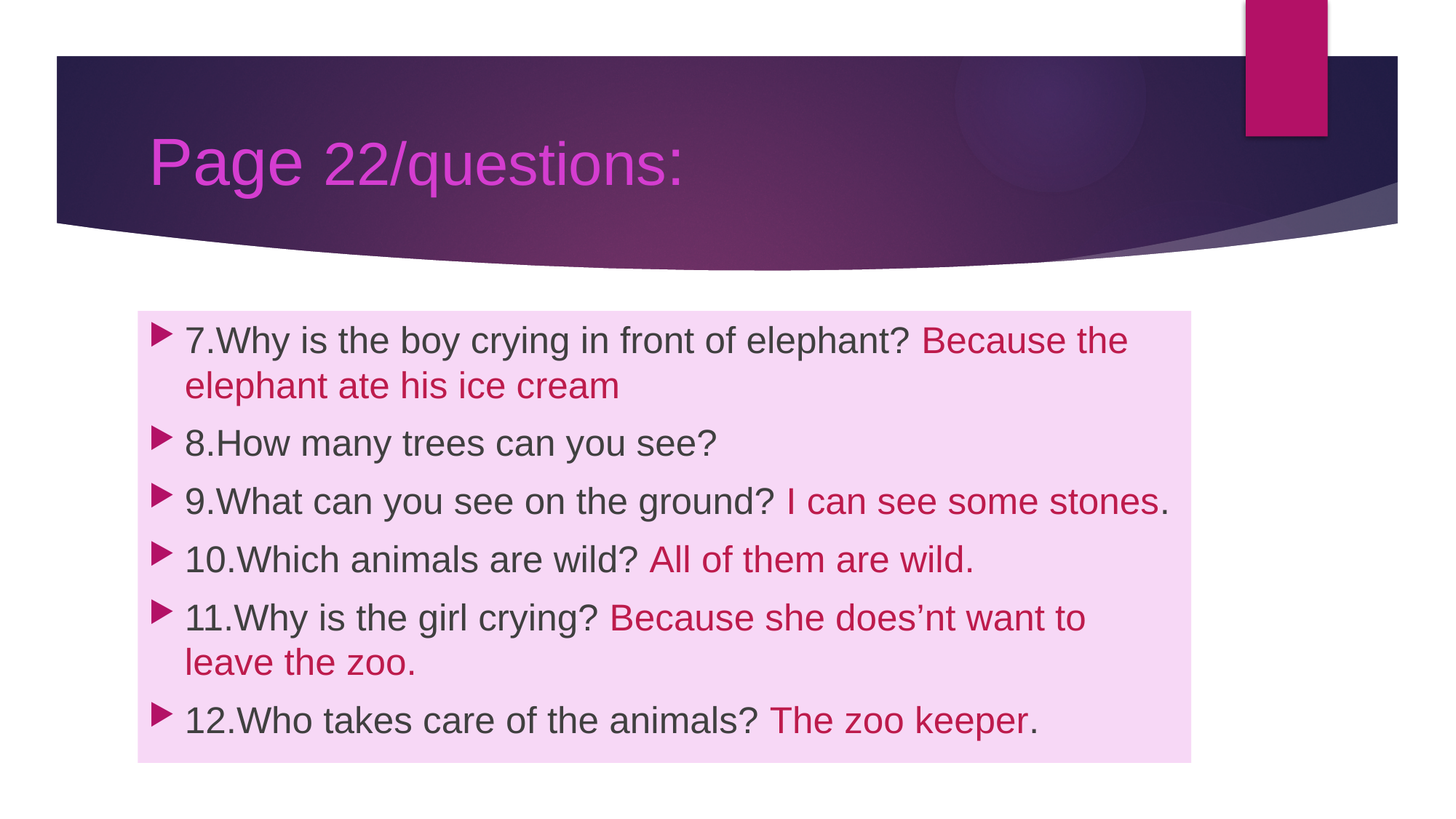

# Page 22/questions:
7.Why is the boy crying in front of elephant? Because the elephant ate his ice cream
8.How many trees can you see?
9.What can you see on the ground? I can see some stones.
10.Which animals are wild? All of them are wild.
11.Why is the girl crying? Because she does’nt want to leave the zoo.
12.Who takes care of the animals? The zoo keeper.